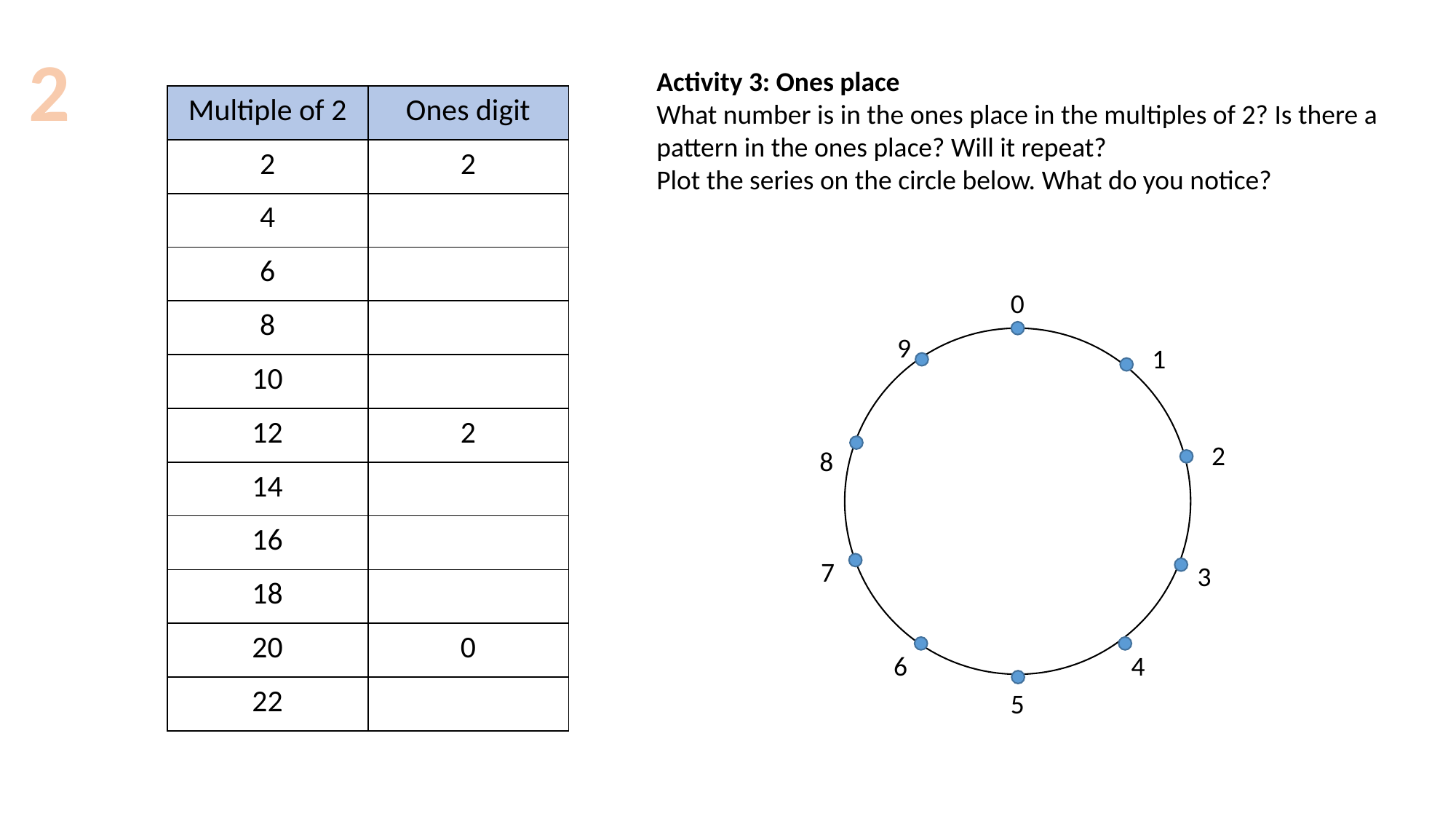

2
Activity 3: Ones place
What number is in the ones place in the multiples of 2? Is there a pattern in the ones place? Will it repeat?
Plot the series on the circle below. What do you notice?
| Multiple of 2 | Ones digit |
| --- | --- |
| 2 | 2 |
| 4 |  |
| 6 |  |
| 8 |  |
| 10 |  |
| 12 | 2 |
| 14 |  |
| 16 |  |
| 18 |  |
| 20 | 0 |
| 22 |  |
0

9

1

2

8

7

3

6
4

5